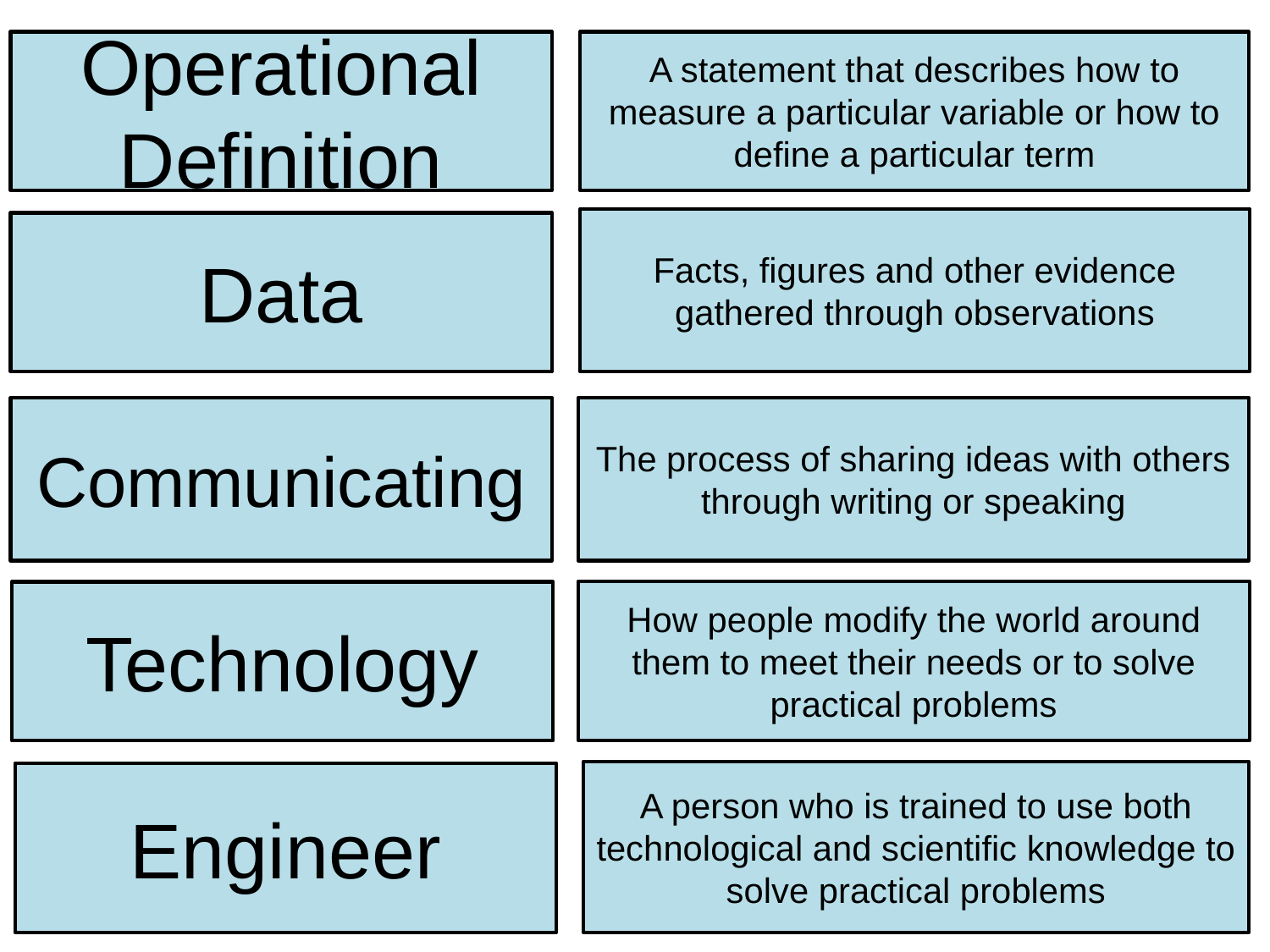

Operational Definition
A statement that describes how to measure a particular variable or how to define a particular term
Facts, figures and other evidence gathered through observations
Data
Communicating
The process of sharing ideas with others through writing or speaking
How people modify the world around them to meet their needs or to solve practical problems
Technology
A person who is trained to use both technological and scientific knowledge to solve practical problems
Engineer